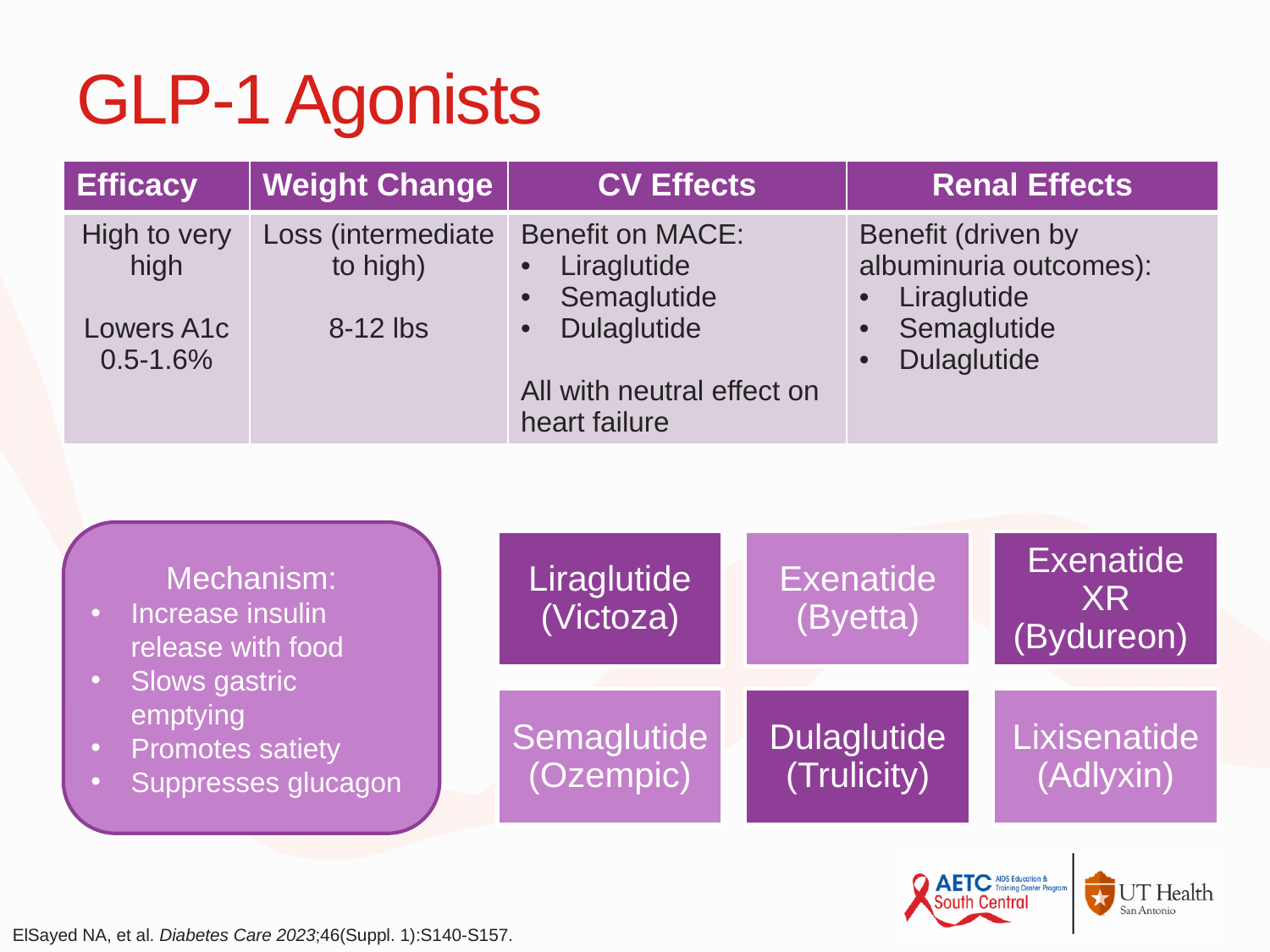

# GLP-1 Agonists
| Efficacy | Weight Change | CV Effects | Renal Effects |
| --- | --- | --- | --- |
| High to very high Lowers A1c 0.5-1.6% | Loss (intermediate to high) 8-12 lbs | Benefit on MACE: Liraglutide Semaglutide Dulaglutide All with neutral effect on heart failure | Benefit (driven by albuminuria outcomes): Liraglutide Semaglutide Dulaglutide |
Liraglutide (Victoza)
Exenatide (Byetta)
Exenatide XR (Bydureon)
Semaglutide (Ozempic)
Dulaglutide (Trulicity)
Lixisenatide (Adlyxin)
Mechanism:
Increase insulin release with food
Slows gastric emptying
Promotes satiety
Suppresses glucagon
ElSayed NA, et al. Diabetes Care 2023;46(Suppl. 1):S140-S157.